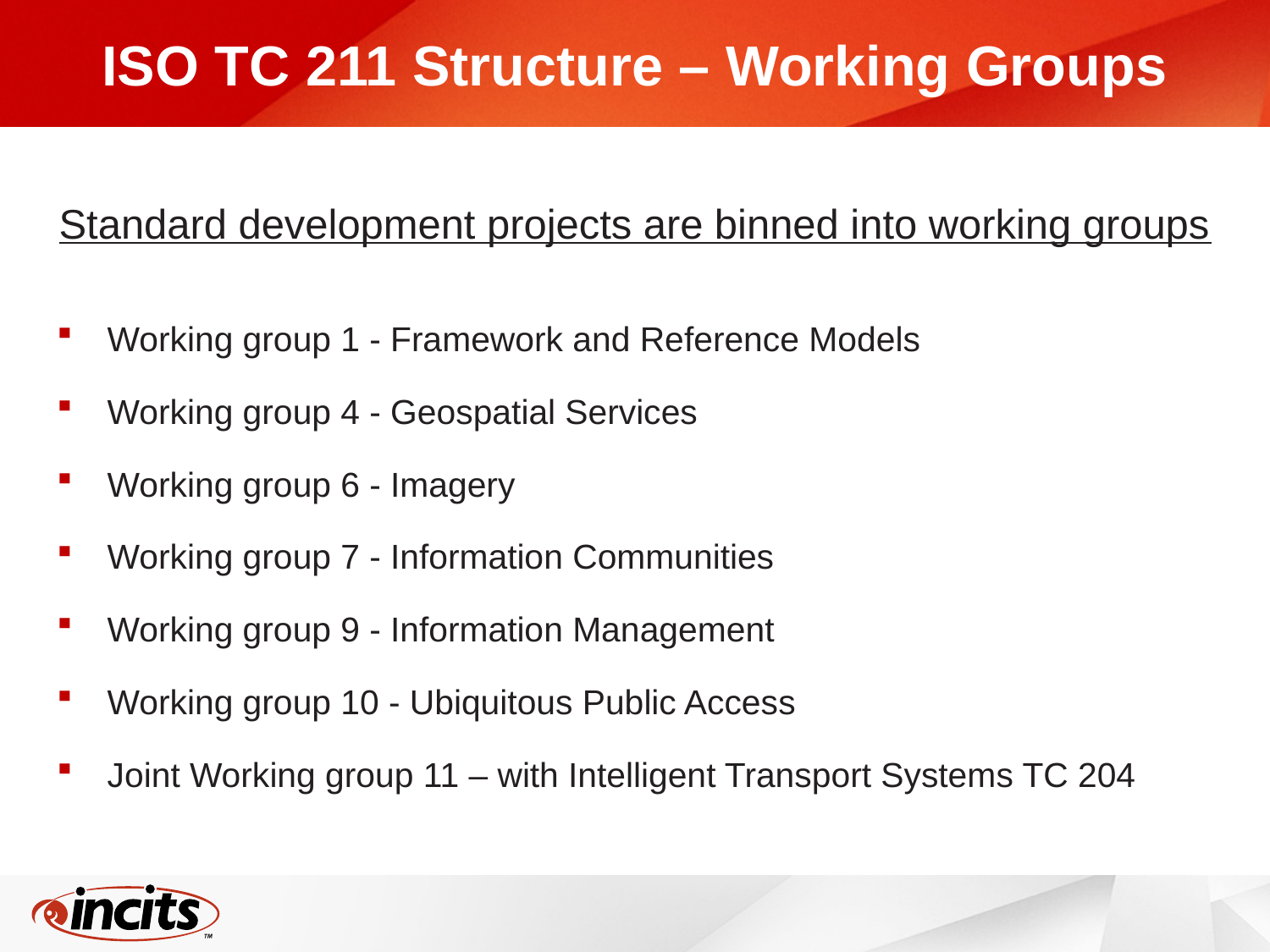

# ISO TC 211 Structure – Working Groups
Standard development projects are binned into working groups

Working group 1 - Framework and Reference Models
Working group 4 - Geospatial Services
Working group 6 - Imagery
Working group 7 - Information Communities
Working group 9 - Information Management
Working group 10 - Ubiquitous Public Access
Joint Working group 11 – with Intelligent Transport Systems TC 204